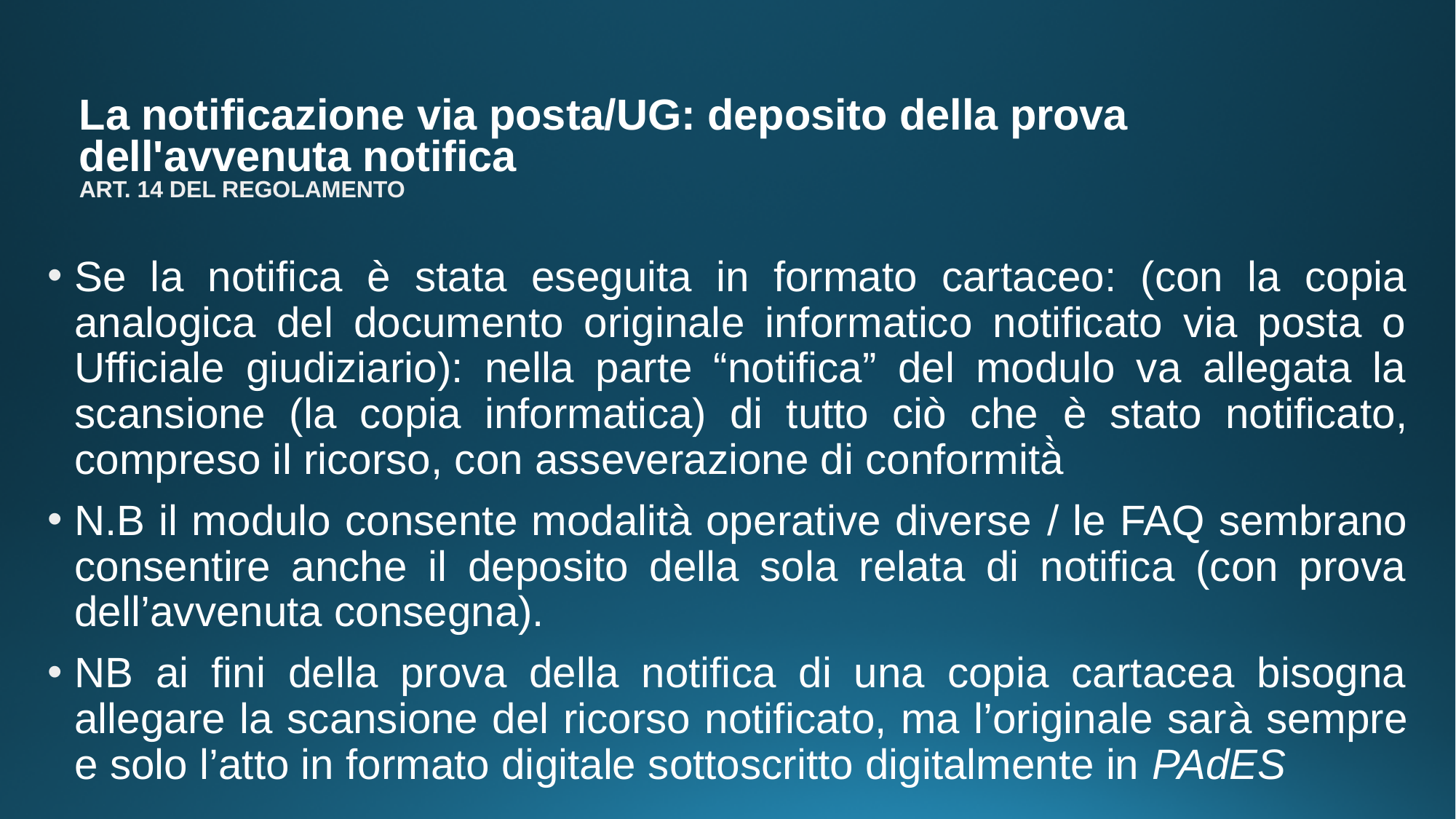

# La notificazione via posta/UG: deposito della prova dell'avvenuta notifica ART. 14 DEL REGOLAMENTO
Se la notifica è stata eseguita in formato cartaceo: (con la copia analogica del documento originale informatico notificato via posta o Ufficiale giudiziario): nella parte “notifica” del modulo va allegata la scansione (la copia informatica) di tutto ciò che è stato notificato, compreso il ricorso, con asseverazione di conformità̀
N.B il modulo consente modalità operative diverse / le FAQ sembrano consentire anche il deposito della sola relata di notifica (con prova dell’avvenuta consegna).
NB ai fini della prova della notifica di una copia cartacea bisogna allegare la scansione del ricorso notificato, ma l’originale sarà sempre e solo l’atto in formato digitale sottoscritto digitalmente in PAdES